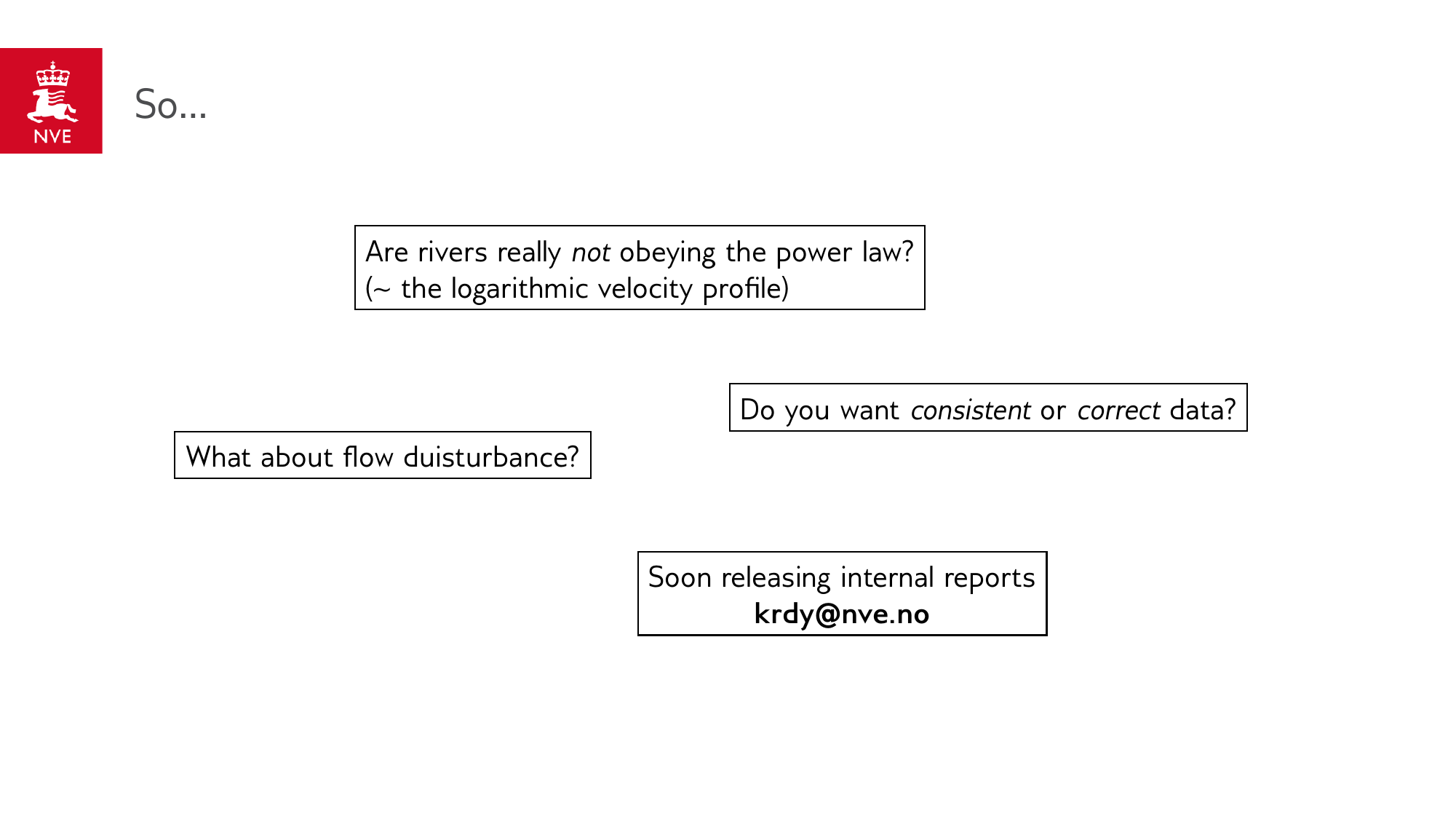

# So…
Are rivers really not obeying the power law?
(~ the logarithmic velocity profile)
Do you want consistent or correct data?
What about flow duisturbance?
Soon releasing internal reports
krdy@nve.no